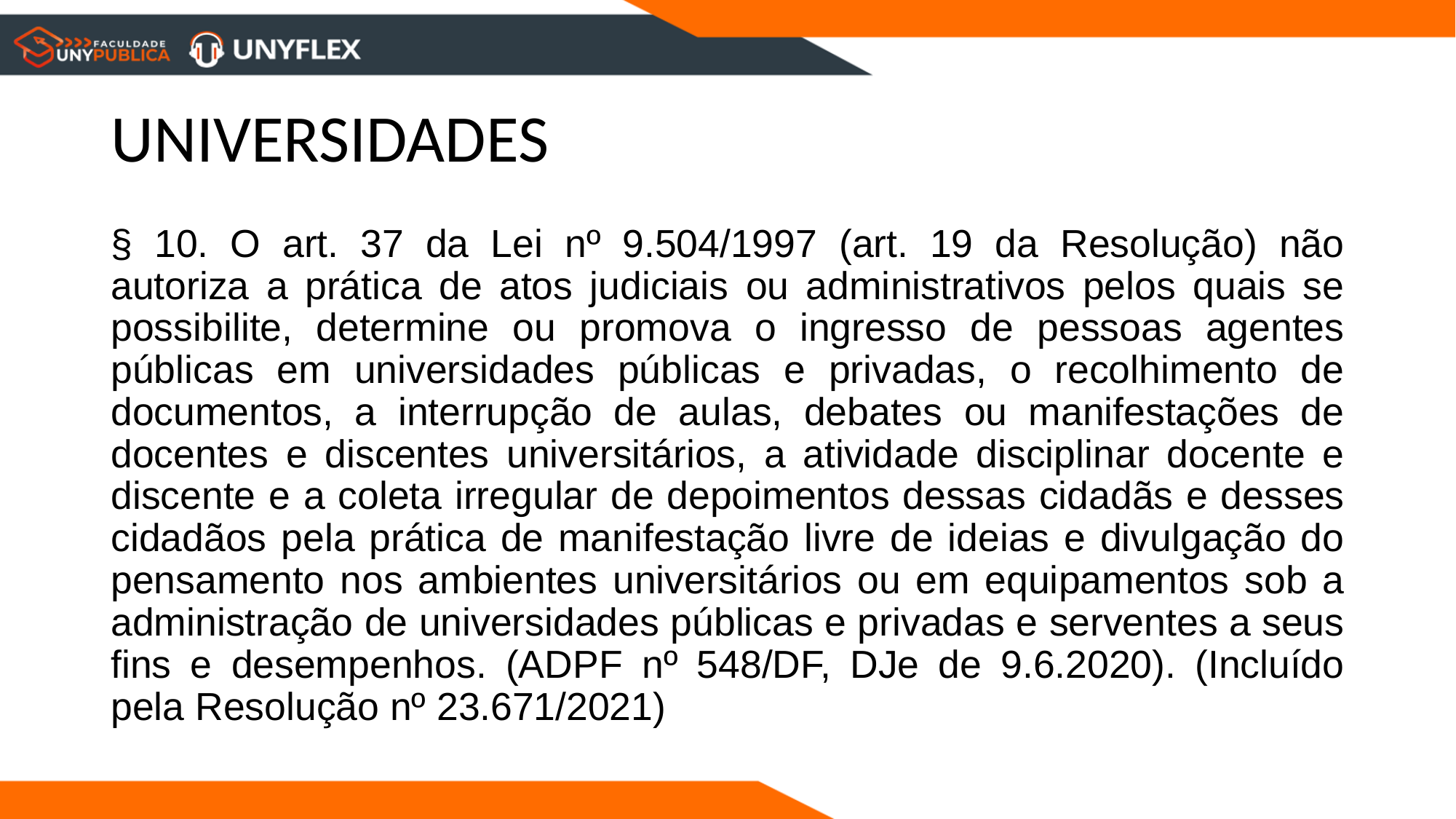

# UNIVERSIDADES
§ 10. O art. 37 da Lei nº 9.504/1997 (art. 19 da Resolução) não autoriza a prática de atos judiciais ou administrativos pelos quais se possibilite, determine ou promova o ingresso de pessoas agentes públicas em universidades públicas e privadas, o recolhimento de documentos, a interrupção de aulas, debates ou manifestações de docentes e discentes universitários, a atividade disciplinar docente e discente e a coleta irregular de depoimentos dessas cidadãs e desses cidadãos pela prática de manifestação livre de ideias e divulgação do pensamento nos ambientes universitários ou em equipamentos sob a administração de universidades públicas e privadas e serventes a seus fins e desempenhos. (ADPF nº 548/DF, DJe de 9.6.2020). (Incluído pela Resolução nº 23.671/2021)